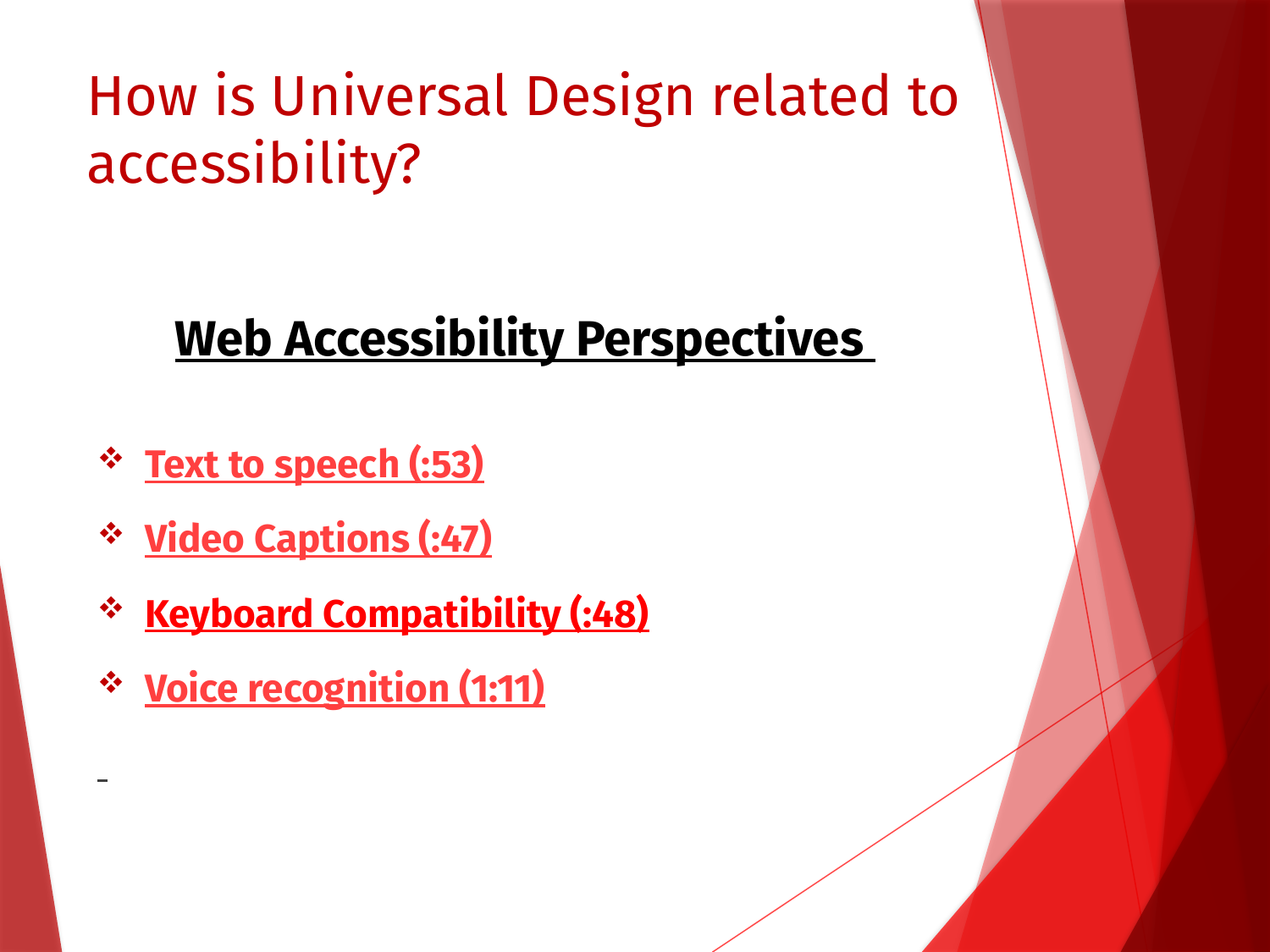

# How is Universal Design related to accessibility?
Web Accessibility Perspectives

Text to speech (:53)
Video Captions (:47)
Keyboard Compatibility (:48)
Voice recognition (1:11)